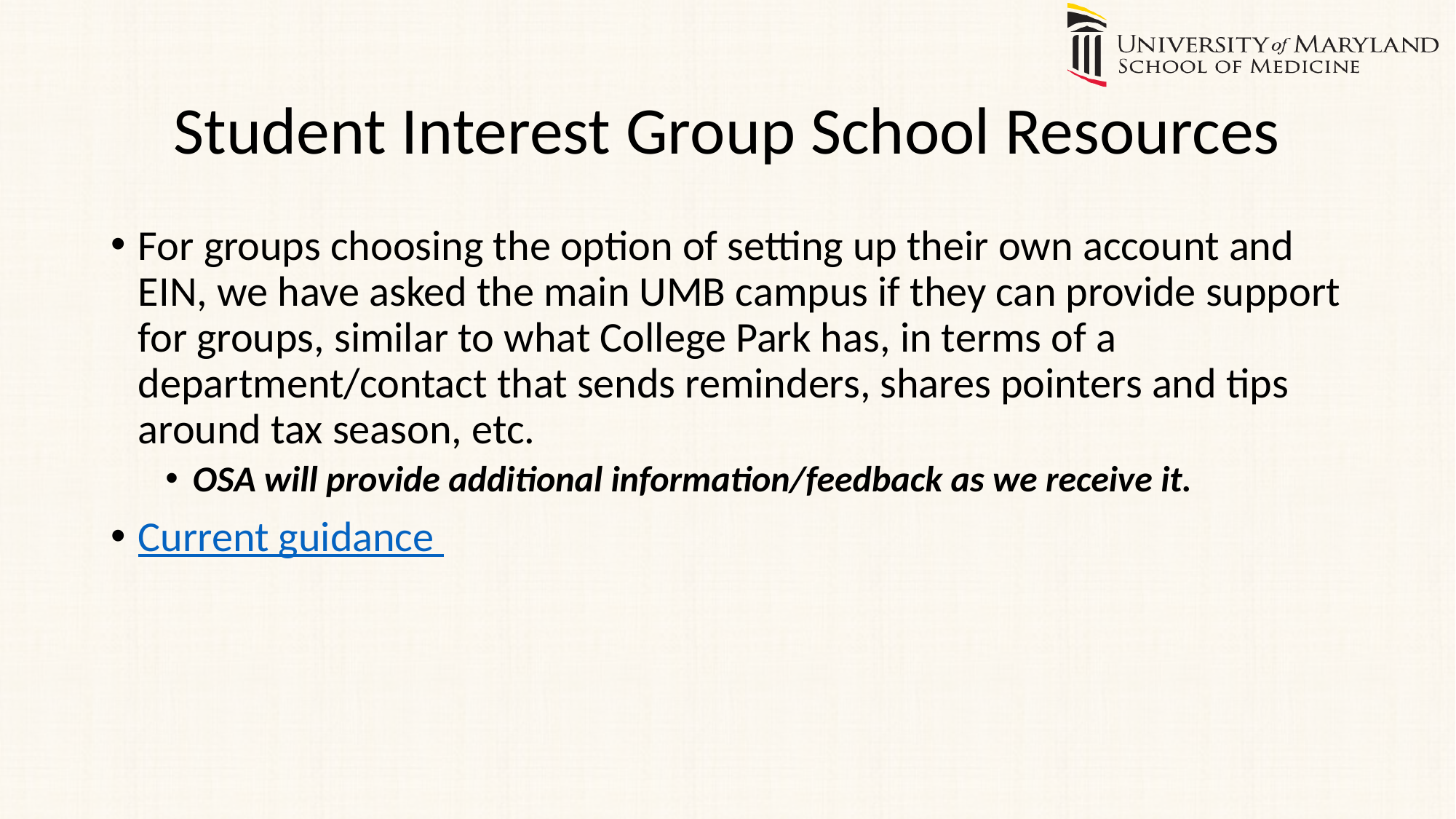

# Student Interest Group School Resources
For groups choosing the option of setting up their own account and EIN, we have asked the main UMB campus if they can provide support for groups, similar to what College Park has, in terms of a department/contact that sends reminders, shares pointers and tips around tax season, etc.
OSA will provide additional information/feedback as we receive it.
Current guidance